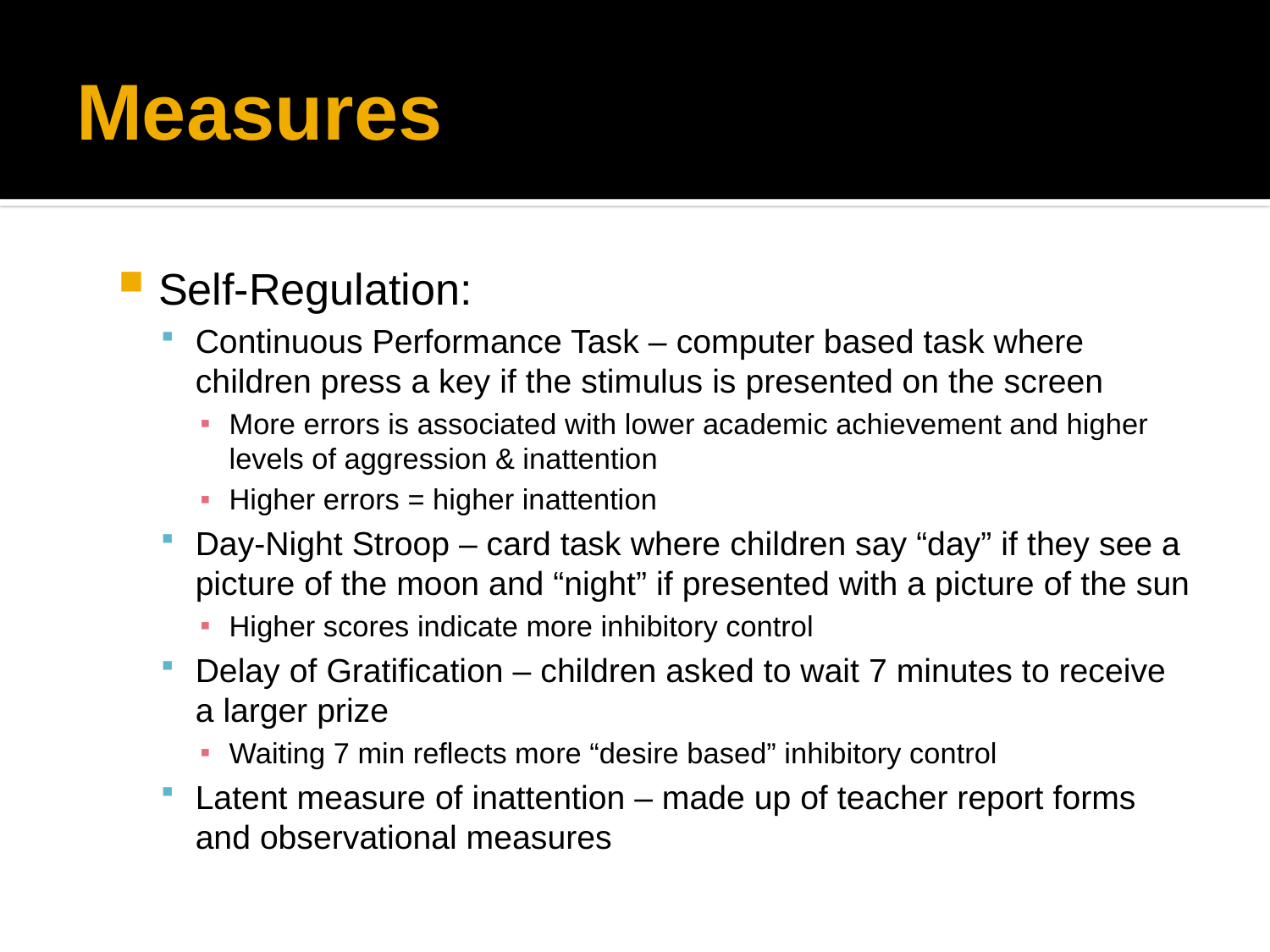

# Measures
Self-Regulation:
Continuous Performance Task – computer based task where children press a key if the stimulus is presented on the screen
More errors is associated with lower academic achievement and higher levels of aggression & inattention
Higher errors = higher inattention
Day-Night Stroop – card task where children say “day” if they see a picture of the moon and “night” if presented with a picture of the sun
Higher scores indicate more inhibitory control
Delay of Gratification – children asked to wait 7 minutes to receive a larger prize
Waiting 7 min reflects more “desire based” inhibitory control
Latent measure of inattention – made up of teacher report forms and observational measures